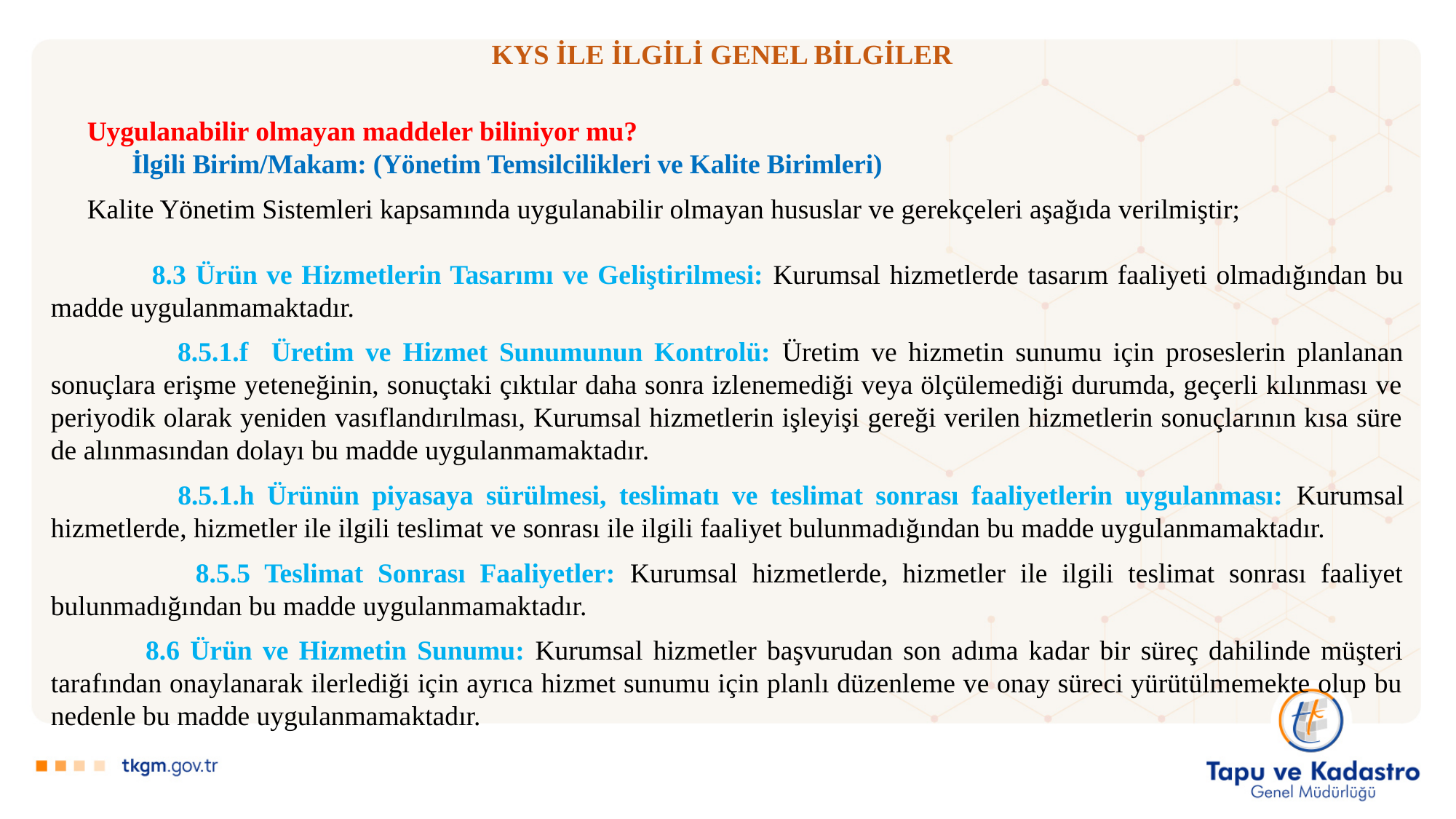

KYS İLE İLGİLİ GENEL BİLGİLER
Uygulanabilir olmayan maddeler biliniyor mu?
            İlgili Birim/Makam: (Yönetim Temsilcilikleri ve Kalite Birimleri)
Kalite Yönetim Sistemleri kapsamında uygulanabilir olmayan hususlar ve gerekçeleri aşağıda verilmiştir;

           8.3 Ürün ve Hizmetlerin Tasarımı ve Geliştirilmesi: Kurumsal hizmetlerde tasarım faaliyeti olmadığından bu madde uygulanmamaktadır.
           8.5.1.f  Üretim ve Hizmet Sunumunun Kontrolü: Üretim ve hizmetin sunumu için proseslerin planlanan sonuçlara erişme yeteneğinin, sonuçtaki çıktılar daha sonra izlenemediği veya ölçülemediği durumda, geçerli kılınması ve periyodik olarak yeniden vasıflandırılması, Kurumsal hizmetlerin işleyişi gereği verilen hizmetlerin sonuçlarının kısa süre de alınmasından dolayı bu madde uygulanmamaktadır.
          8.5.1.h Ürünün piyasaya sürülmesi, teslimatı ve teslimat sonrası faaliyetlerin uygulanması: Kurumsal hizmetlerde, hizmetler ile ilgili teslimat ve sonrası ile ilgili faaliyet bulunmadığından bu madde uygulanmamaktadır.
          8.5.5 Teslimat Sonrası Faaliyetler: Kurumsal hizmetlerde, hizmetler ile ilgili teslimat sonrası faaliyet bulunmadığından bu madde uygulanmamaktadır.
         8.6 Ürün ve Hizmetin Sunumu: Kurumsal hizmetler başvurudan son adıma kadar bir süreç dahilinde müşteri tarafından onaylanarak ilerlediği için ayrıca hizmet sunumu için planlı düzenleme ve onay süreci yürütülmemekte olup bu nedenle bu madde uygulanmamaktadır.